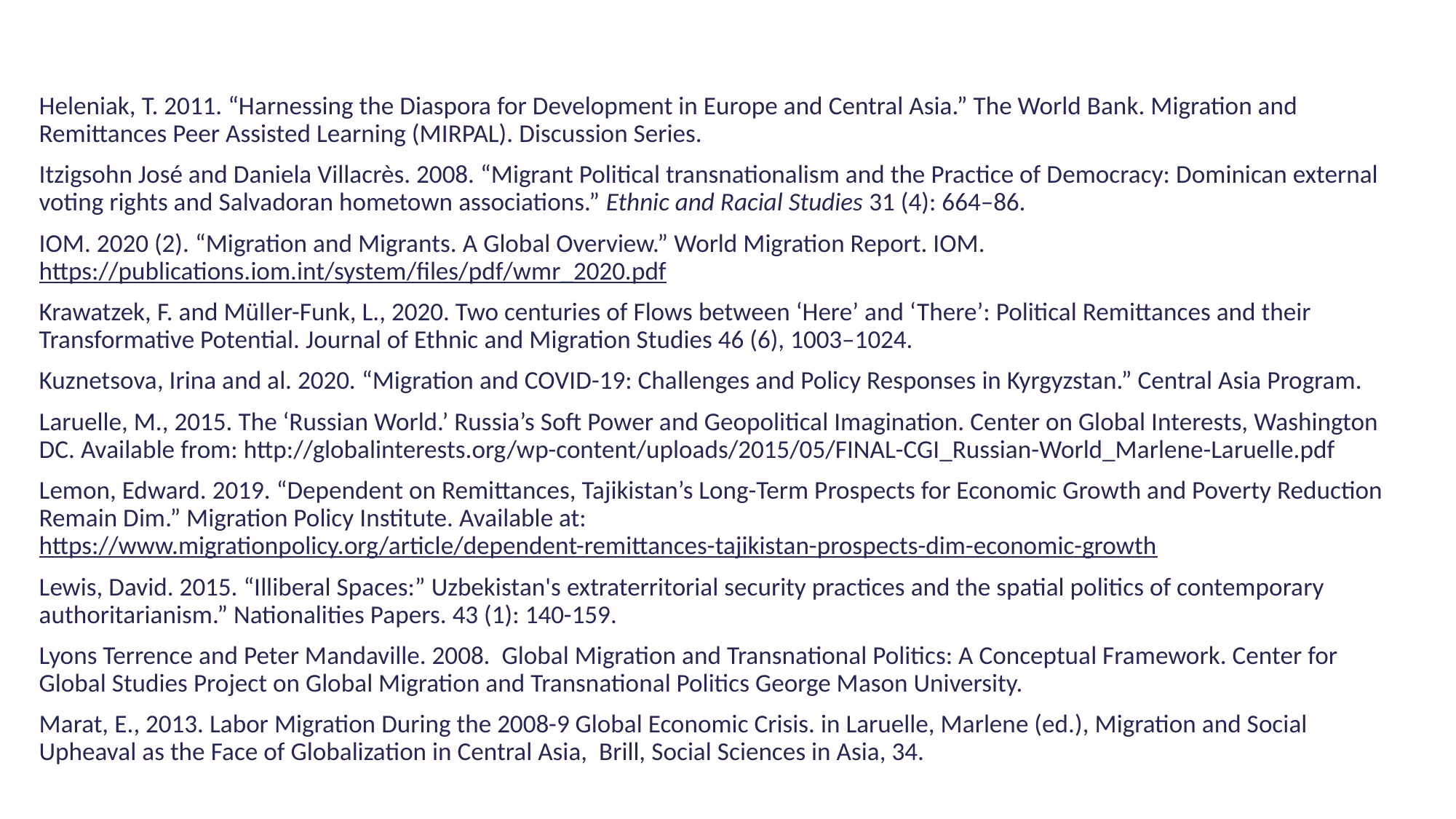

Heleniak, T. 2011. “Harnessing the Diaspora for Development in Europe and Central Asia.” The World Bank. Migration and Remittances Peer Assisted Learning (MIRPAL). Discussion Series.
Itzigsohn José and Daniela Villacrès. 2008. “Migrant Political transnationalism and the Practice of Democracy: Dominican external voting rights and Salvadoran hometown associations.” Ethnic and Racial Studies 31 (4): 664–86.
IOM. 2020 (2). “Migration and Migrants. A Global Overview.” World Migration Report. IOM. https://publications.iom.int/system/files/pdf/wmr_2020.pdf
Krawatzek, F. and Müller-Funk, L., 2020. Two centuries of Flows between ‘Here’ and ‘There’: Political Remittances and their Transformative Potential. Journal of Ethnic and Migration Studies 46 (6), 1003–1024.
Kuznetsova, Irina and al. 2020. “Migration and COVID-19: Challenges and Policy Responses in Kyrgyzstan.” Central Asia Program.
Laruelle, M., 2015. The ‘Russian World.’ Russia’s Soft Power and Geopolitical Imagination. Center on Global Interests, Washington DC. Available from: http://globalinterests.org/wp-content/uploads/2015/05/FINAL-CGI_Russian-World_Marlene-Laruelle.pdf
Lemon, Edward. 2019. “Dependent on Remittances, Tajikistan’s Long-Term Prospects for Economic Growth and Poverty Reduction Remain Dim.” Migration Policy Institute. Available at: https://www.migrationpolicy.org/article/dependent-remittances-tajikistan-prospects-dim-economic-growth
Lewis, David. 2015. “Illiberal Spaces:” Uzbekistan's extraterritorial security practices and the spatial politics of contemporary authoritarianism.” Nationalities Papers. 43 (1): 140-159.
Lyons Terrence and Peter Mandaville. 2008.  Global Migration and Transnational Politics: A Conceptual Framework. Center for Global Studies Project on Global Migration and Transnational Politics George Mason University.
Marat, E., 2013. Labor Migration During the 2008-9 Global Economic Crisis. in Laruelle, Marlene (ed.), Migration and Social Upheaval as the Face of Globalization in Central Asia,  Brill, Social Sciences in Asia, 34.